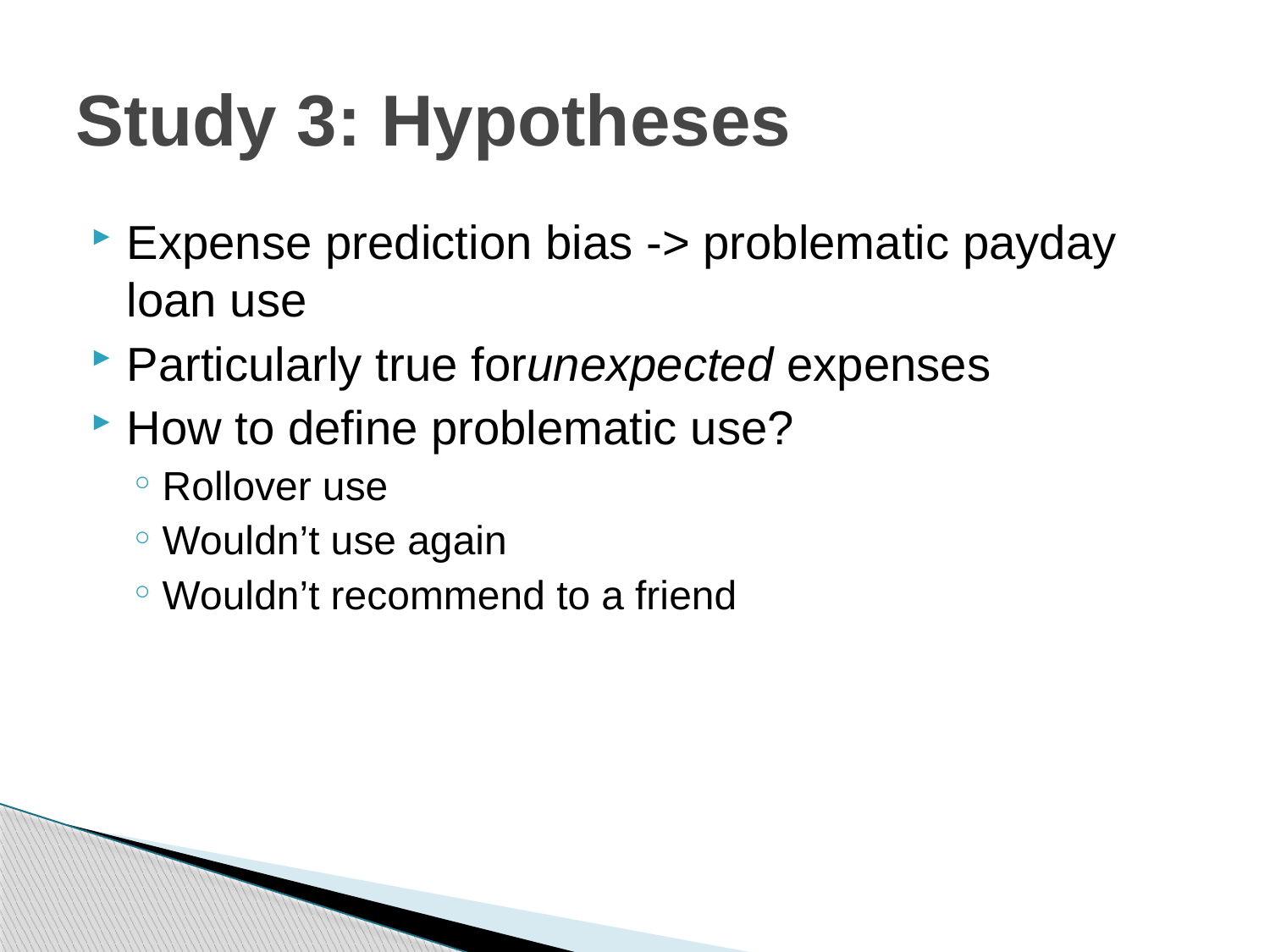

# Study 3: Hypotheses
Expense prediction bias -> problematic payday loan use
Particularly true forunexpected expenses
How to define problematic use?
Rollover use
Wouldn’t use again
Wouldn’t recommend to a friend